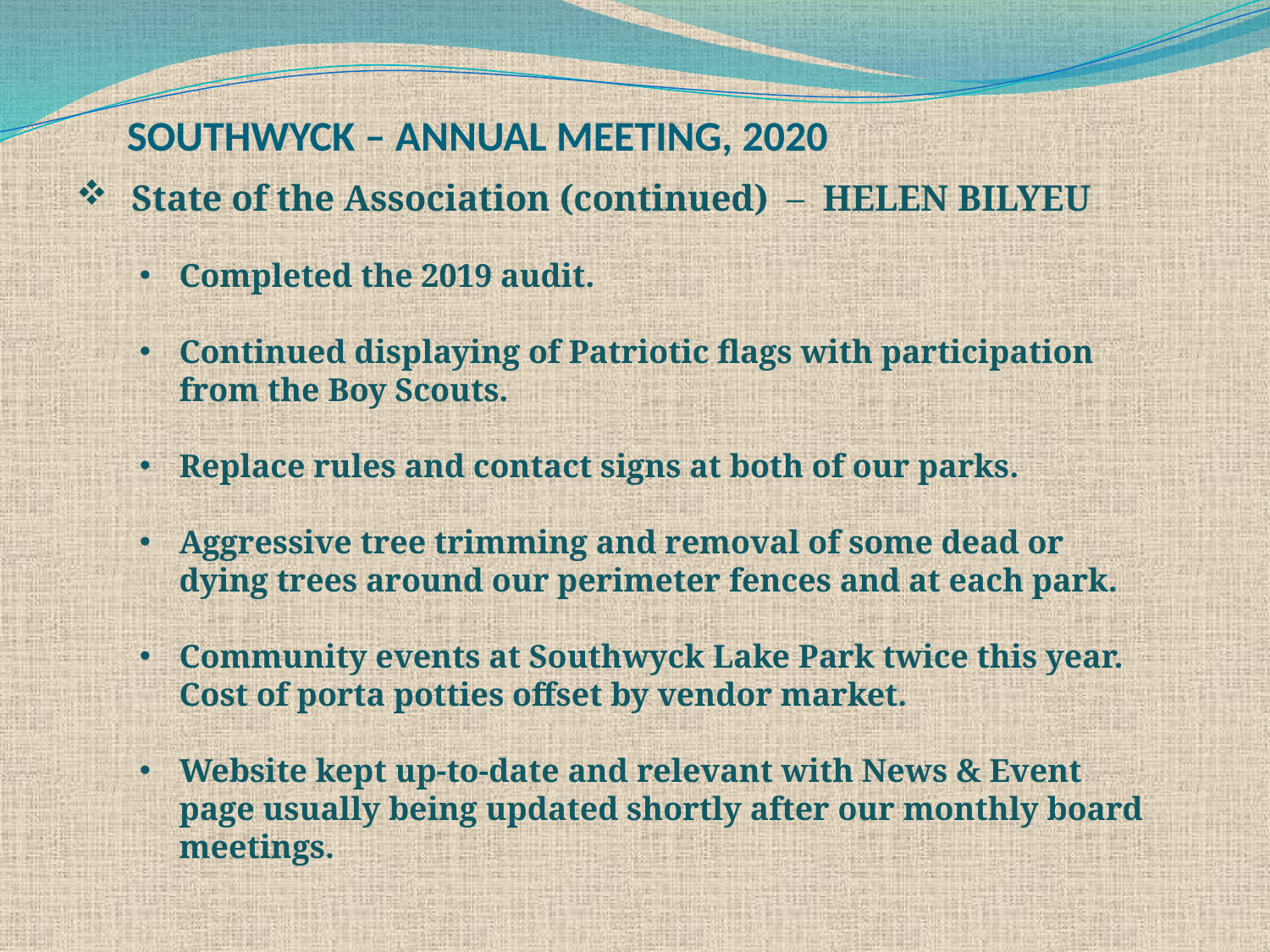

SOUTHWYCK – ANNUAL MEETING, 2020
State of the Association (continued)  –  HELEN BILYEU

Completed the 2019 audit.

Continued displaying of Patriotic flags with participation from the Boy Scouts.

Replace rules and contact signs at both of our parks.

Aggressive tree trimming and removal of some dead or dying trees around our perimeter fences and at each park.

Community events at Southwyck Lake Park twice this year.  Cost of porta potties offset by vendor market.

Website kept up-to-date and relevant with News & Event page usually being updated shortly after our monthly board meetings.